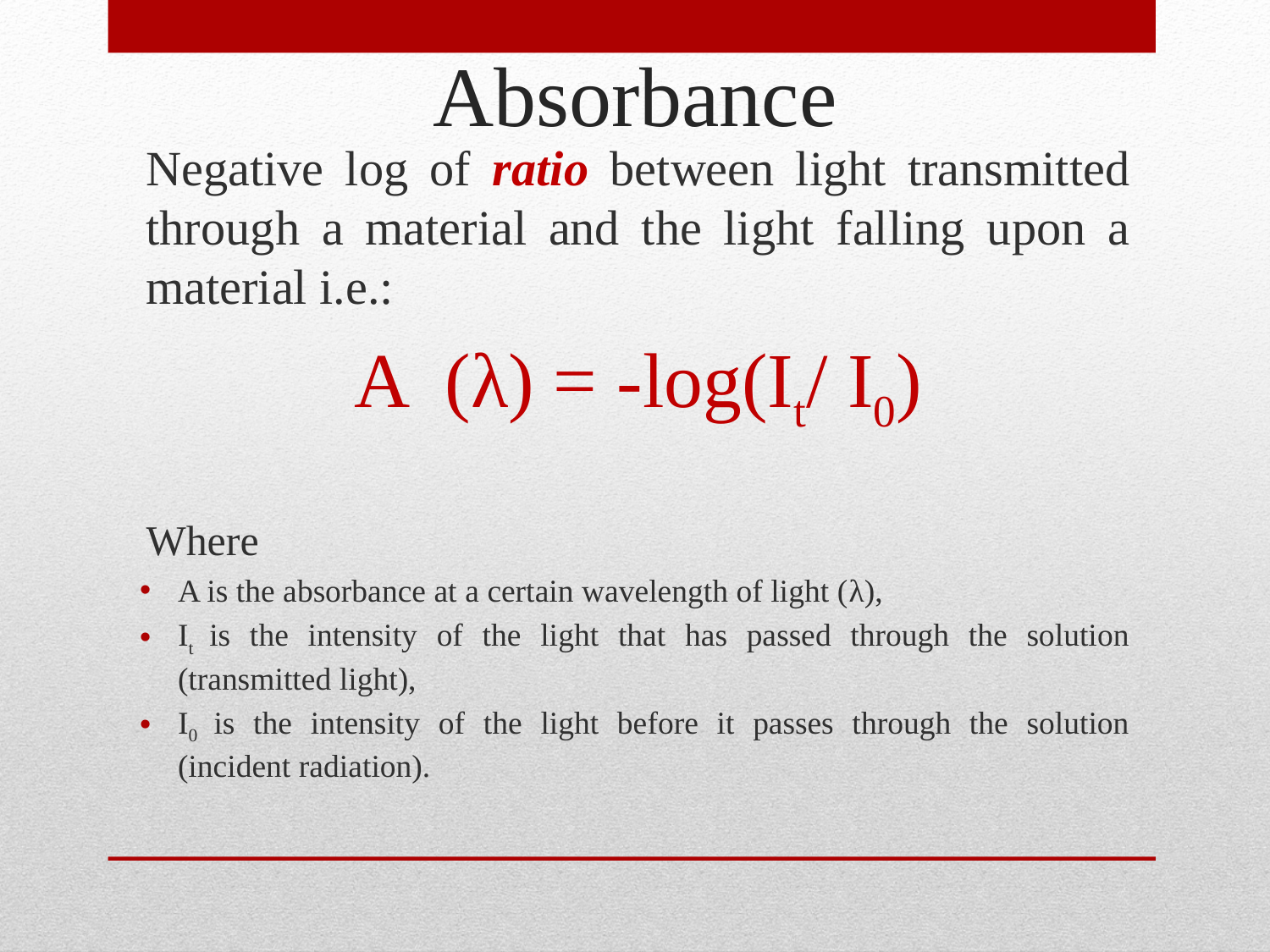

# Absorbance
Negative log of ratio between light transmitted through a material and the light falling upon a material i.e.:
 A  (λ) = -log(It/ I0)

Where
A is the absorbance at a certain wavelength of light (λ),
It is the intensity of the light that has passed through the solution (transmitted light),
I0  is the intensity of the light before it passes through the solution (incident radiation).